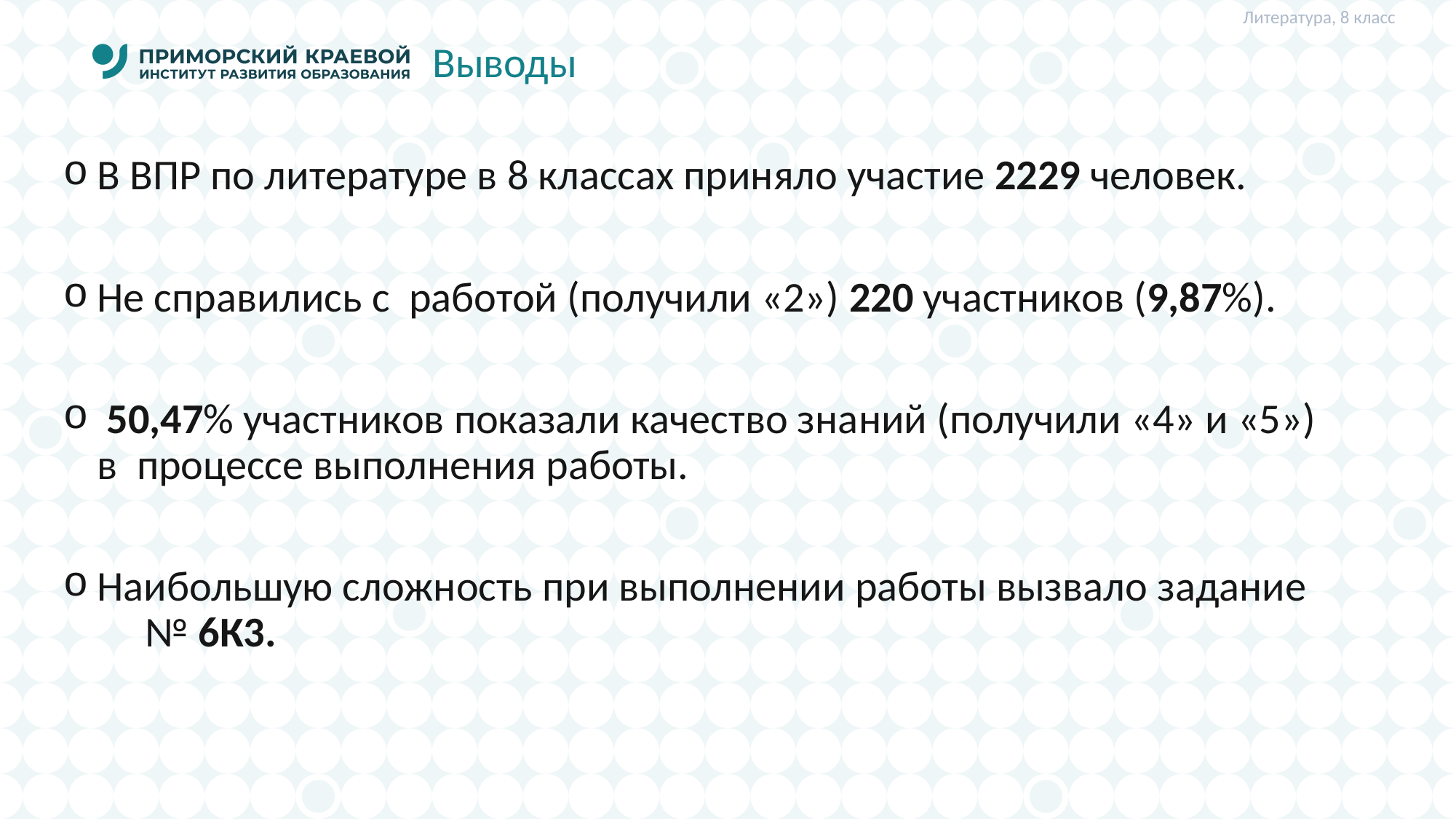

Литература, 8 класс
# Выводы
В ВПР по литературе в 8 классах приняло участие 2229 человек.

Не справились с  работой (получили «2») 220 участников (9,87%).

 50,47% участников показали качество знаний (получили «4» и «5»)        в  процессе выполнения работы.

Наибольшую сложность при выполнении работы вызвало задание                № 6К3.